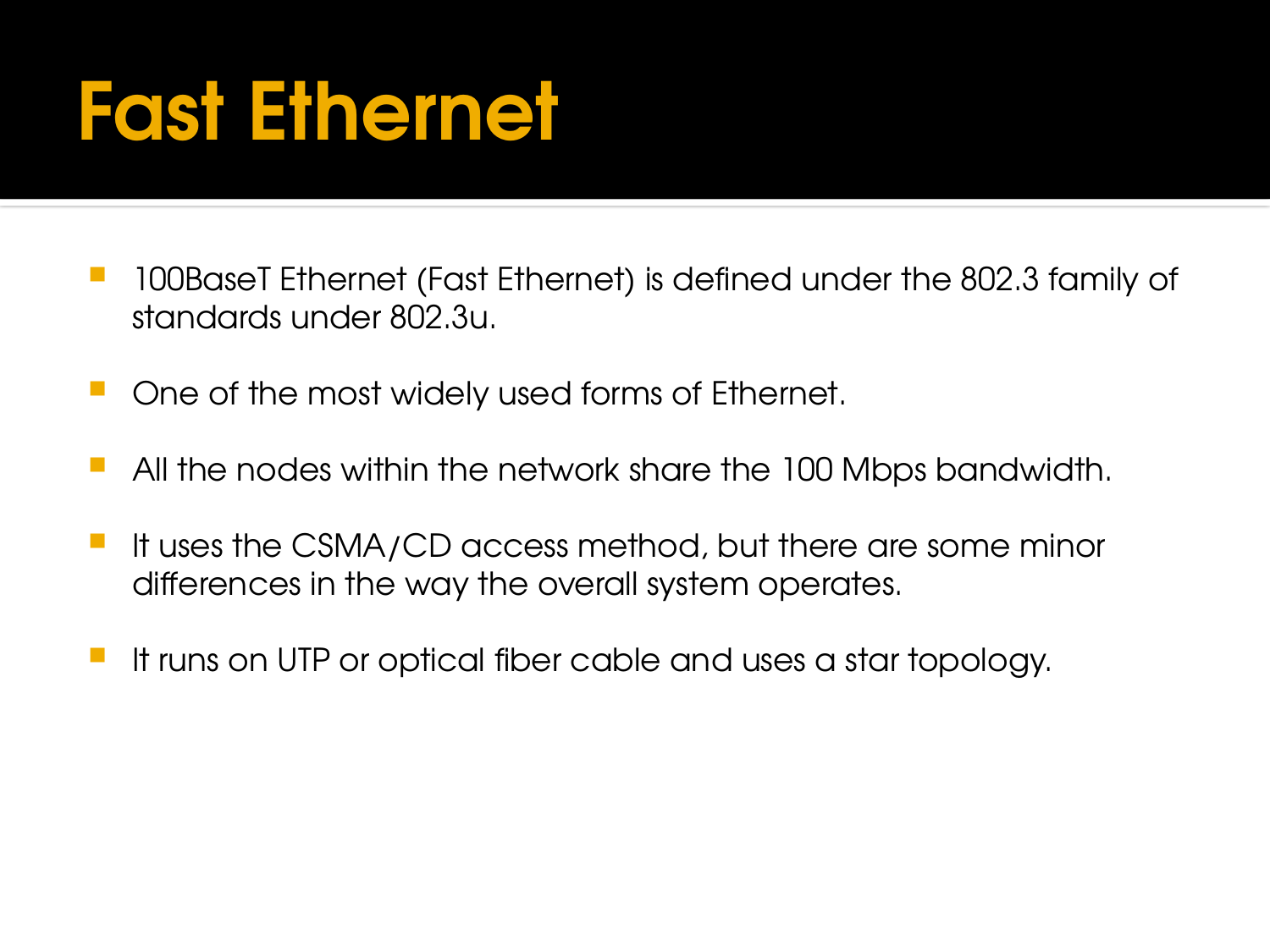

# Fast Ethernet
100BaseT Ethernet (Fast Ethernet) is defined under the 802.3 family of standards under 802.3u.

One of the most widely used forms of Ethernet.

All the nodes within the network share the 100 Mbps bandwidth.

It uses the CSMA/CD access method, but there are some minor differences in the way the overall system operates.

It runs on UTP or optical fiber cable and uses a star topology.